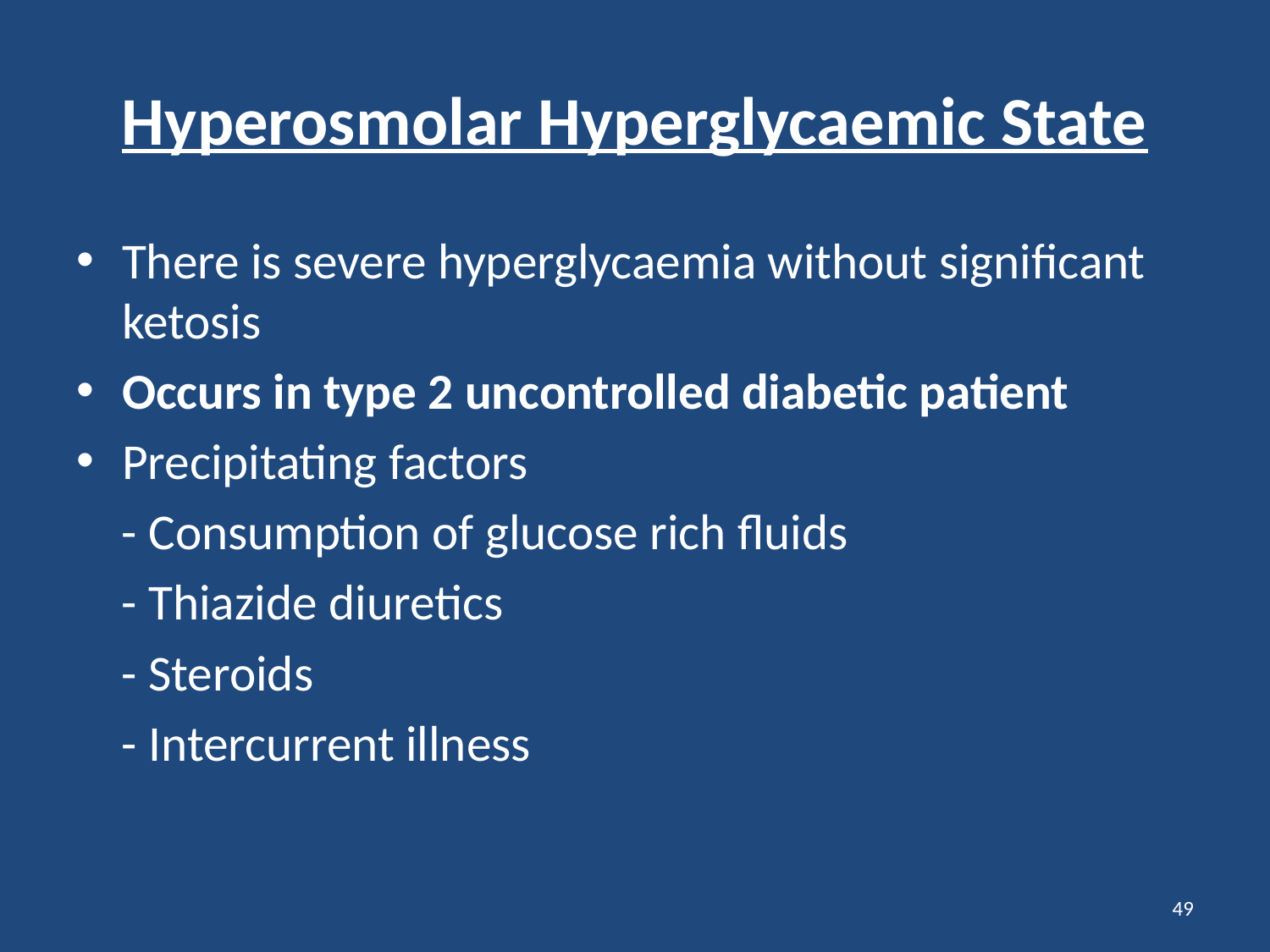

# Hyperosmolar Hyperglycaemic State
There is severe hyperglycaemia without significant ketosis
Occurs in type 2 uncontrolled diabetic patient
Precipitating factors
    - Consumption of glucose rich fluids
    - Thiazide diuretics
    - Steroids
    - Intercurrent illness

49